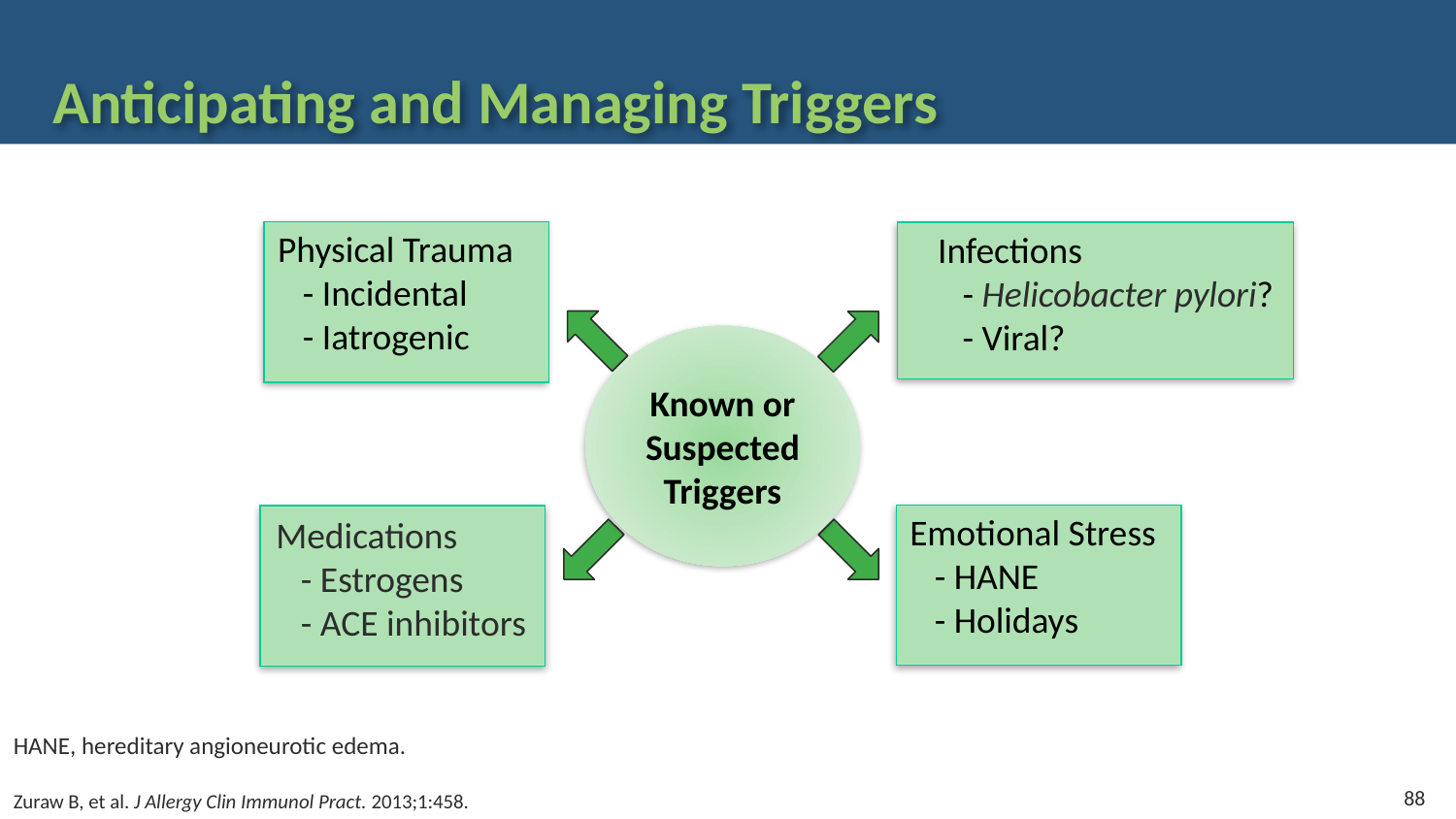

# Anticipating and Managing Triggers
Physical Trauma
   - Incidental
   - Iatrogenic
Infections
   - Helicobacter pylori?
   - Viral?

Known or Suspected
Triggers
Emotional Stress
   - HANE
   - Holidays
Medications
   - Estrogens
   - ACE inhibitors

HANE, hereditary angioneurotic edema.

Zuraw B, et al. J Allergy Clin Immunol Pract. 2013;1:458.
88